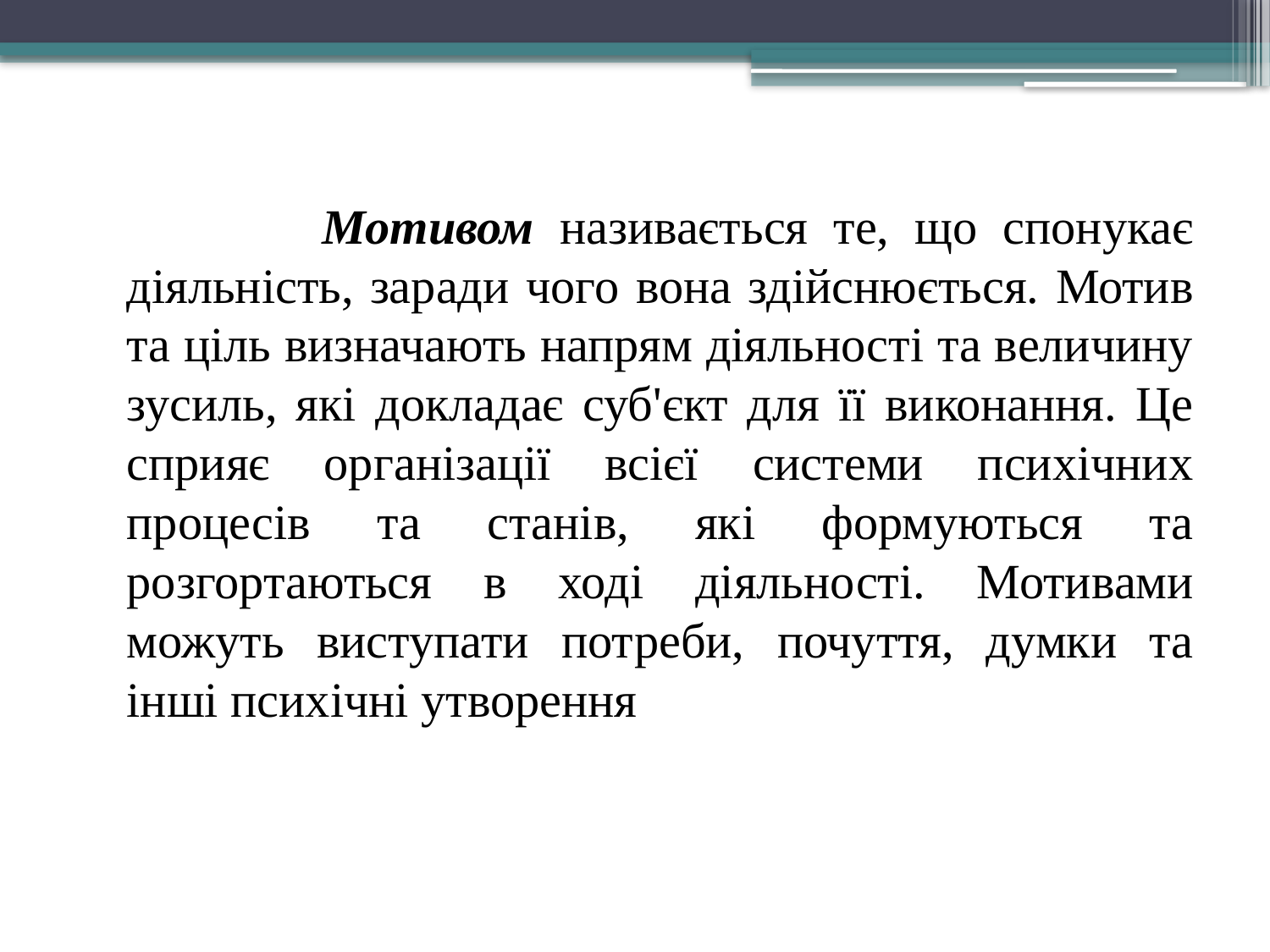

Мотивом називається те, що спонукає діяльність, заради чого вона здійснюється. Мотив та ціль визначають напрям діяльності та величину зусиль, які докладає суб'єкт для її виконання. Це сприяє організації всієї системи психічних процесів та станів, які формуються та розгортаються в ході діяльності. Мотивами можуть виступати потреби, почуття, думки та інші психічні утворення